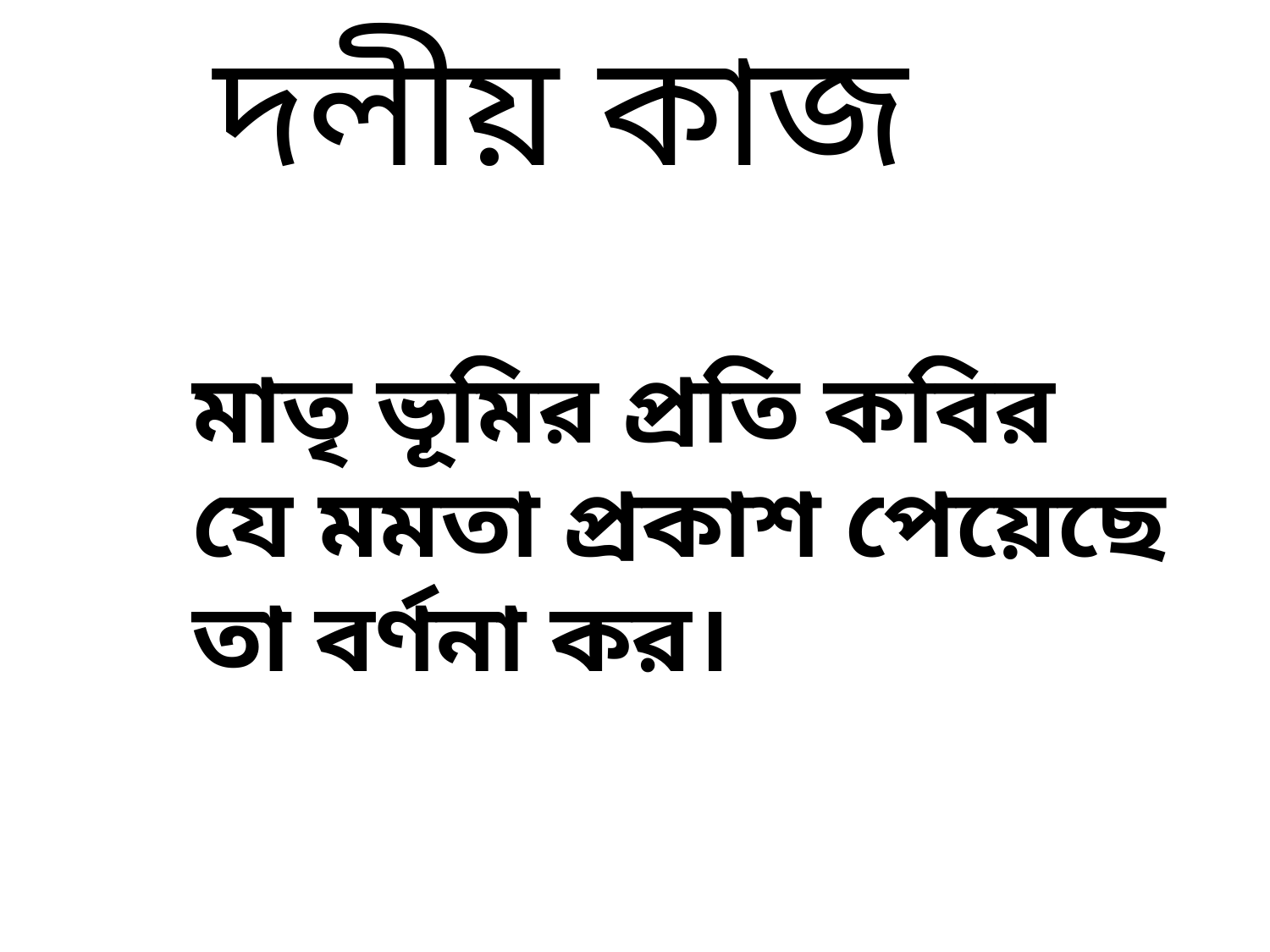

দলীয় কাজ
মাতৃ ভূমির প্রতি কবির যে মমতা প্রকাশ পেয়েছে তা বর্ণনা কর।